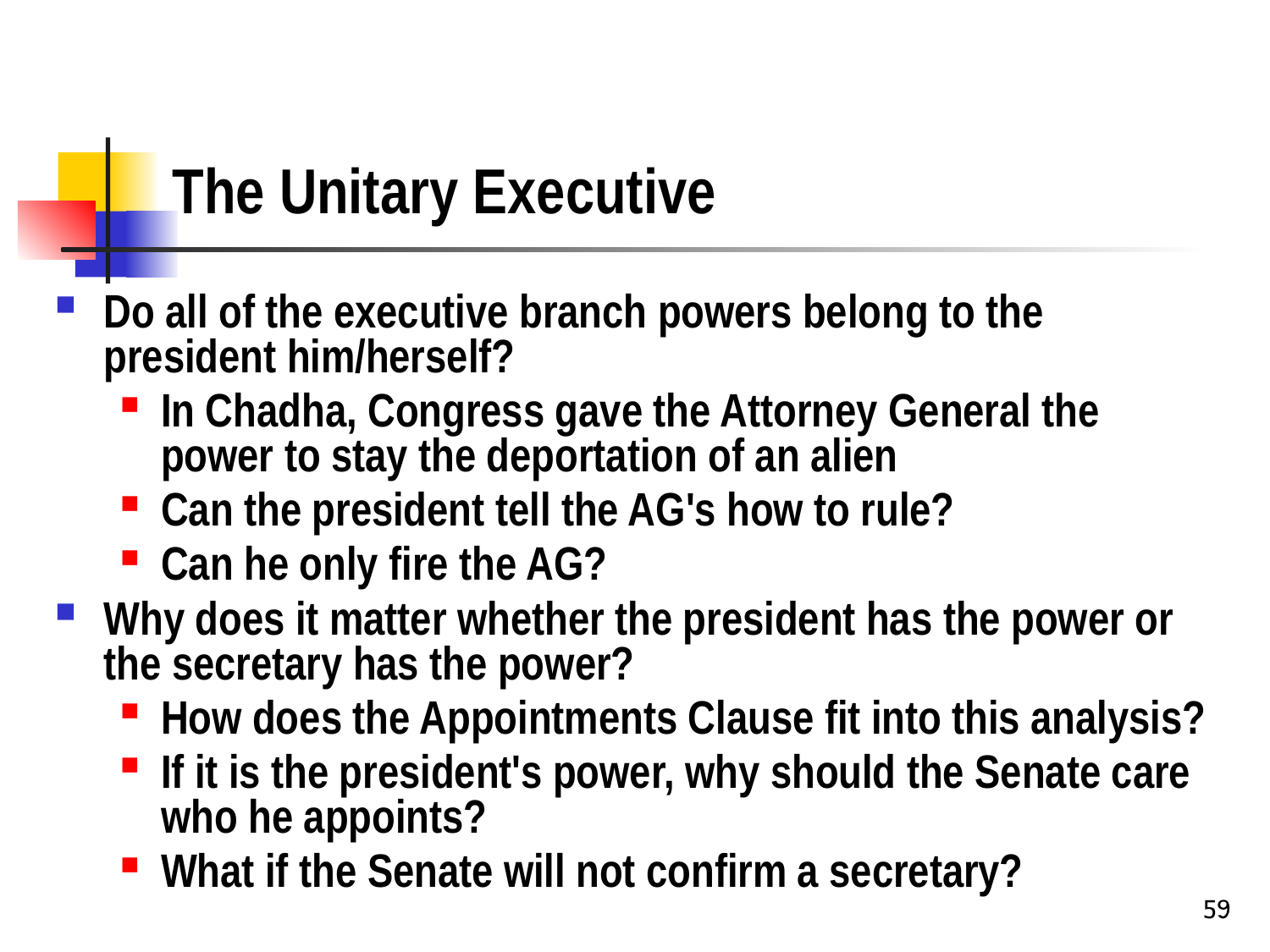

# The Unitary Executive
Do all of the executive branch powers belong to the president him/herself?
In Chadha, Congress gave the Attorney General the power to stay the deportation of an alien
Can the president tell the AG's how to rule?
Can he only fire the AG?
Why does it matter whether the president has the power or the secretary has the power?
How does the Appointments Clause fit into this analysis?
If it is the president's power, why should the Senate care who he appoints?
What if the Senate will not confirm a secretary?
59